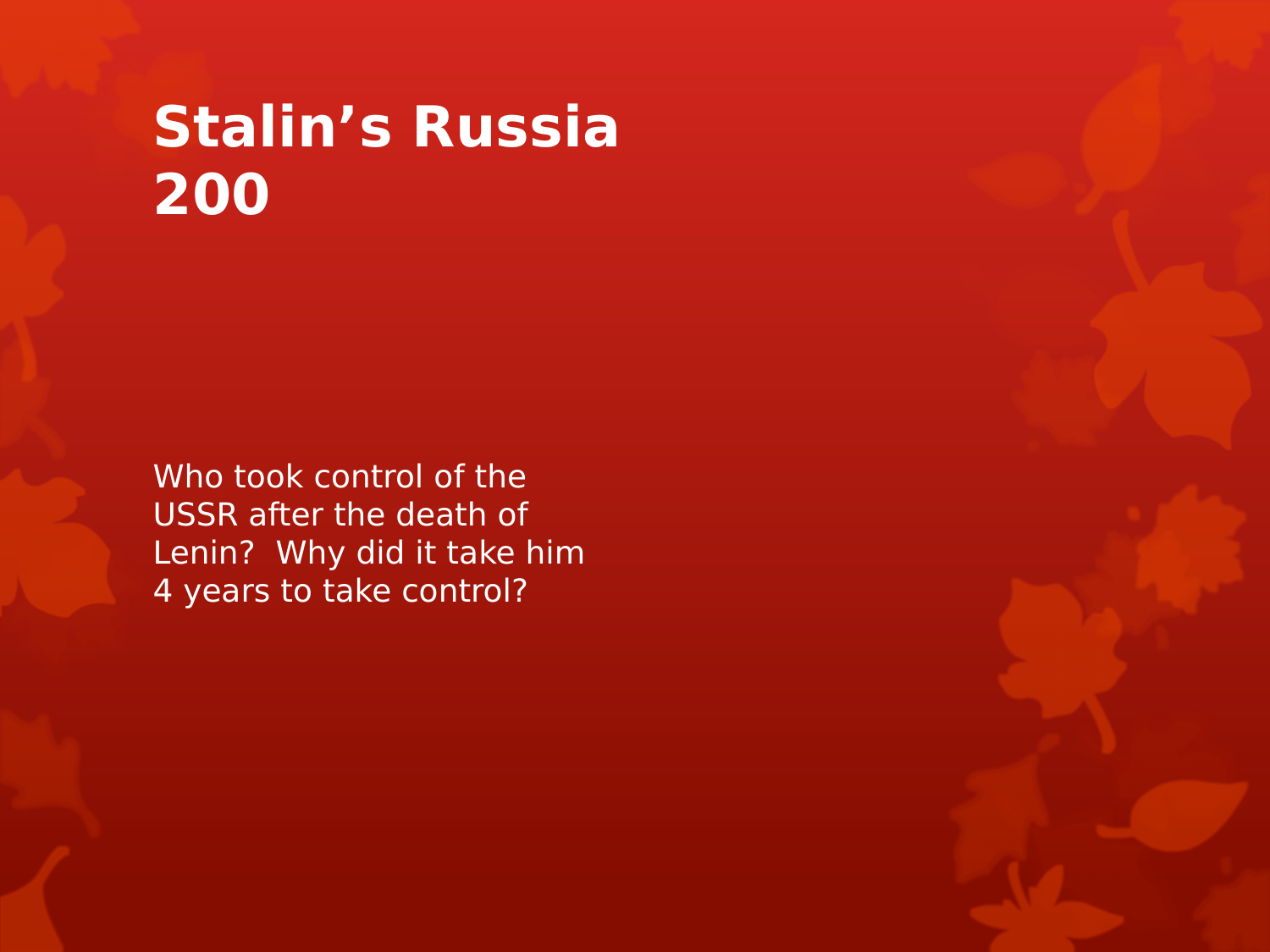

# Stalin’s Russia 200
Who took control of the USSR after the death of Lenin?  Why did it take him 4 years to take control?